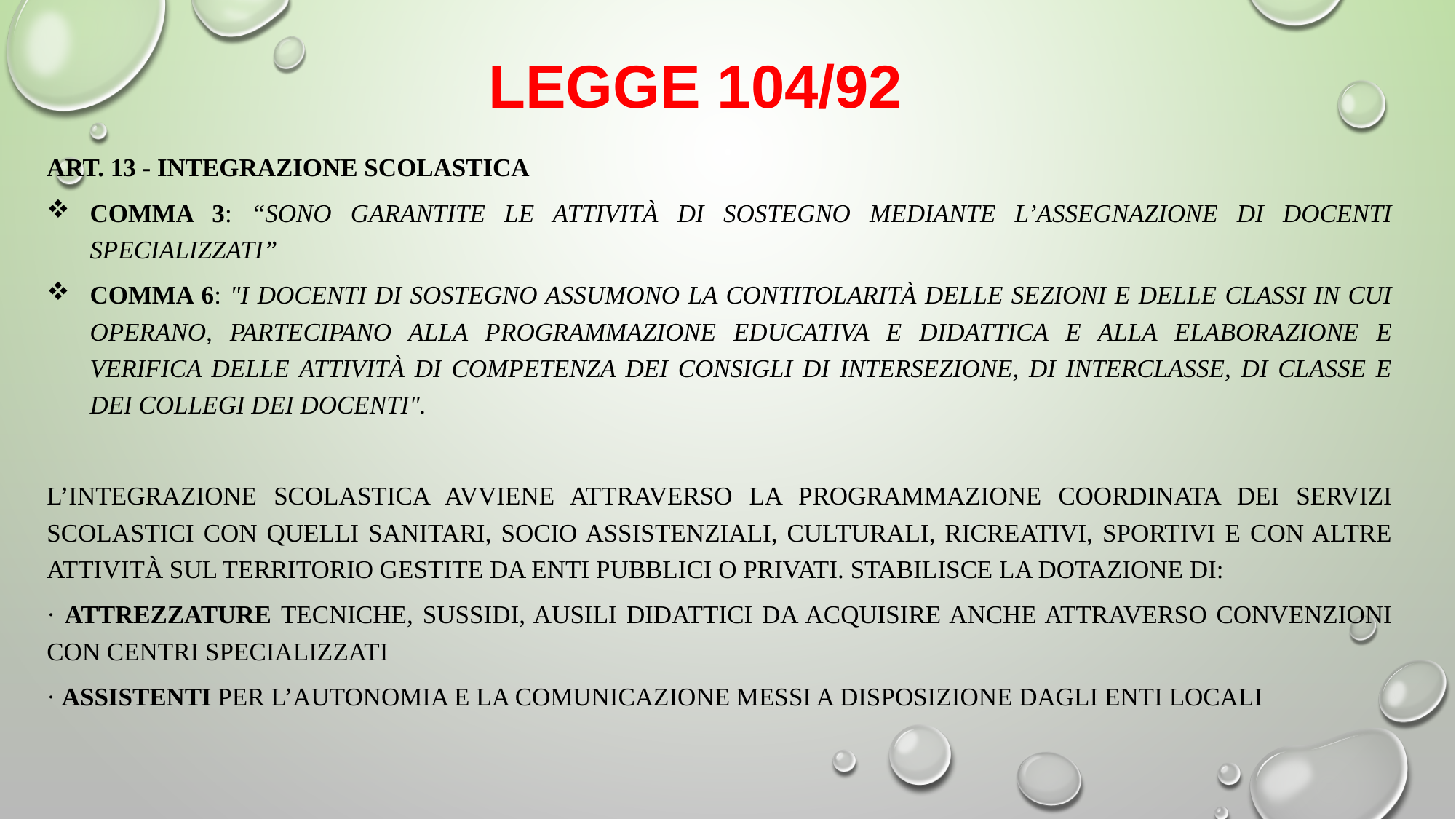

# LEGGE 104/92
Art. 13 - integrazione scolastica
Comma 3: “sono garantite le attività di sostegno mediante l’assegnazione di docenti specializzati”
comma 6: "I docenti di sostegno assumono la contitolarità delle sezioni e delle classi in cui operano, partecipano alla programmazione educativa e didattica e alla elaborazione e verifica delle attività di competenza dei consigli di intersezione, di interclasse, di classe e dei collegi dei docenti".

L’integrazione scolastica Avviene attraverso la programmazione coordinata dei servizi scolastici con quelli sanitari, socio assistenziali, culturali, ricreativi, sportivi e con altre attività sul territorio gestite da enti pubblici o privati. Stabilisce la dotazione di:
· attrezzature tecniche, sussidi, ausili didattici da acquisire anche attraverso convenzioni con centri specializzati
· assistenti per l’autonomia e la comunicazione messi a disposizione dagli Enti Locali